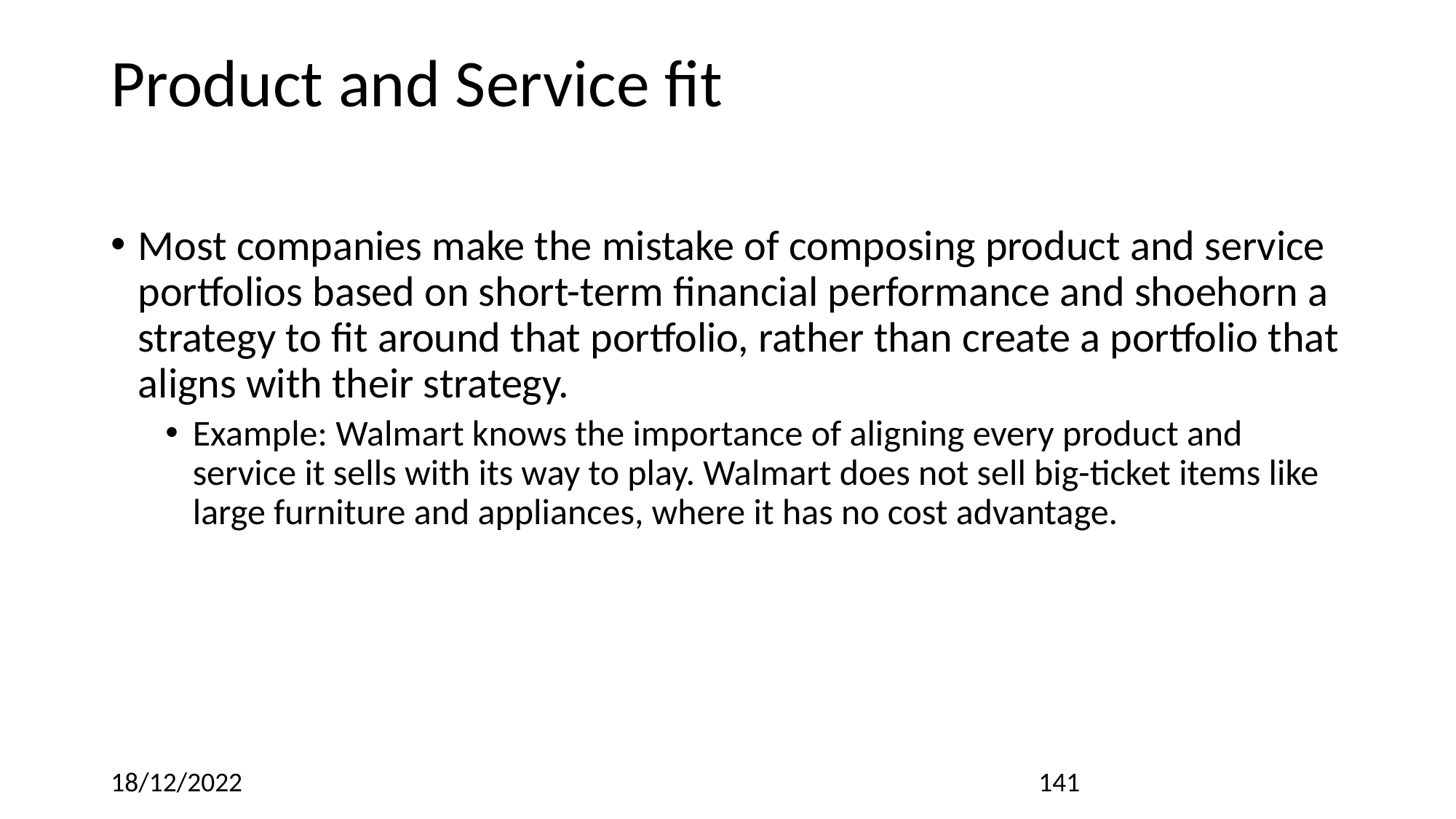

# Product and Service fit
Most companies make the mistake of composing product and service portfolios based on short-term financial performance and shoehorn a strategy to fit around that portfolio, rather than create a portfolio that aligns with their strategy.
Example: Walmart knows the importance of aligning every product and service it sells with its way to play. Walmart does not sell big-ticket items like large furniture and appliances, where it has no cost advantage.

18/12/2022

141